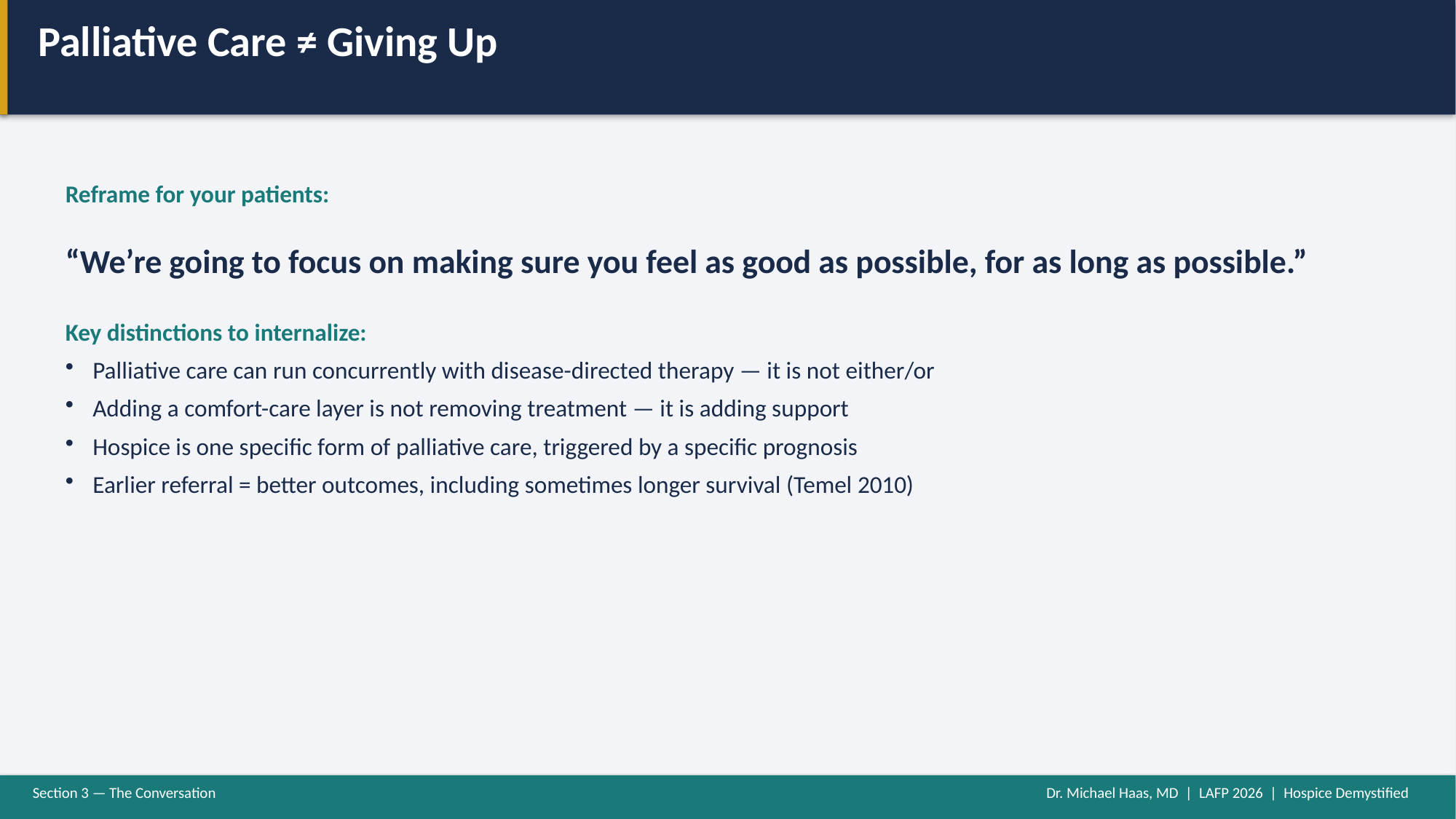

Palliative Care ≠ Giving Up

Reframe for your patients:

“We’re going to focus on making sure you feel as good as possible, for as long as possible.”

Key distinctions to internalize:
Palliative care can run concurrently with disease-directed therapy — it is not either/or
Adding a comfort-care layer is not removing treatment — it is adding support
Hospice is one specific form of palliative care, triggered by a specific prognosis
Earlier referral = better outcomes, including sometimes longer survival (Temel 2010)

Section 3 — The Conversation
Dr. Michael Haas, MD  |  LAFP 2026  |  Hospice Demystified